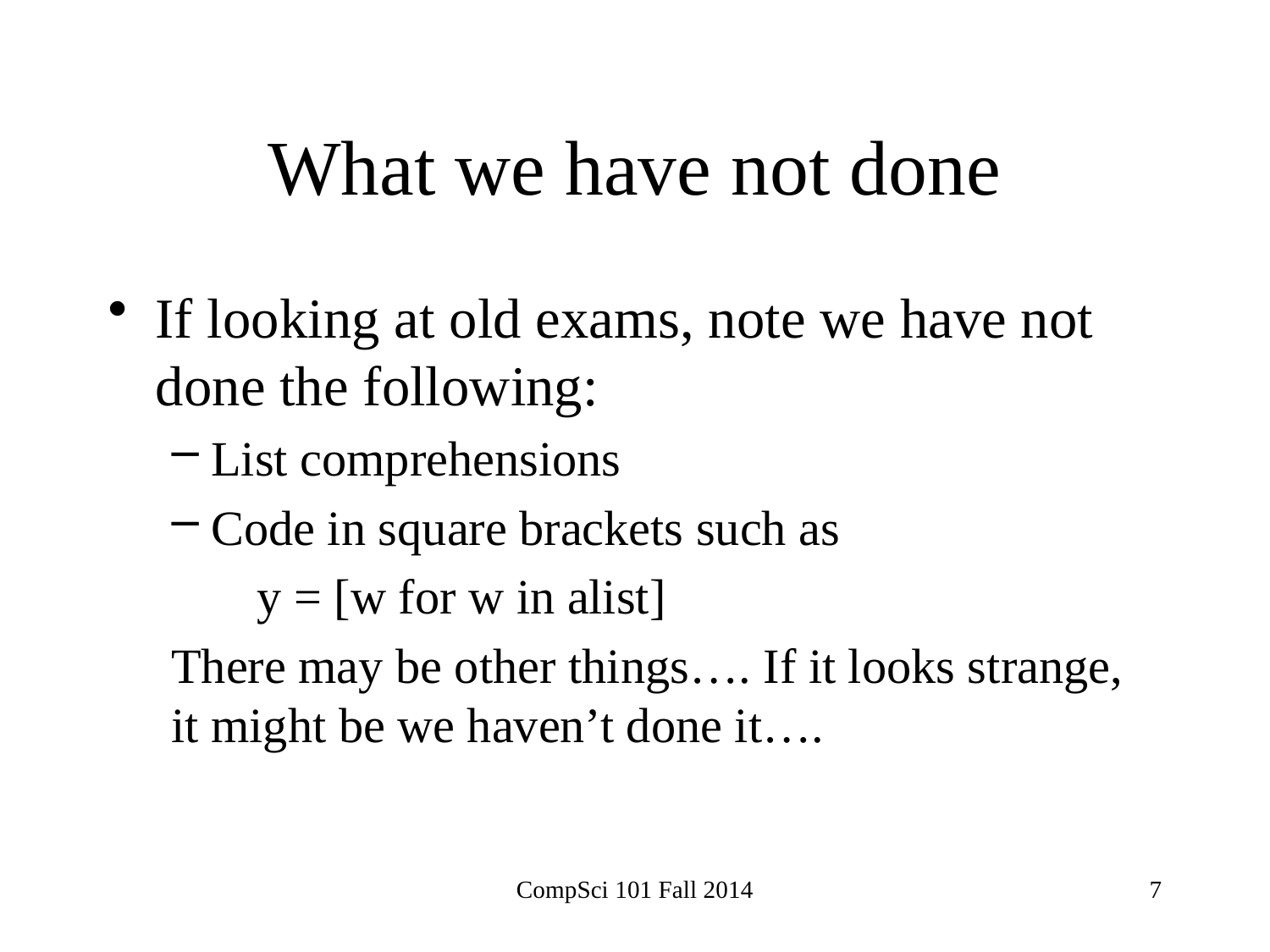

# What we have not done
If looking at old exams, note we have not done the following:
List comprehensions
Code in square brackets such as
       y = [w for w in alist]
There may be other things…. If it looks strange, it might be we haven’t done it….
CompSci 101 Fall 2014
7